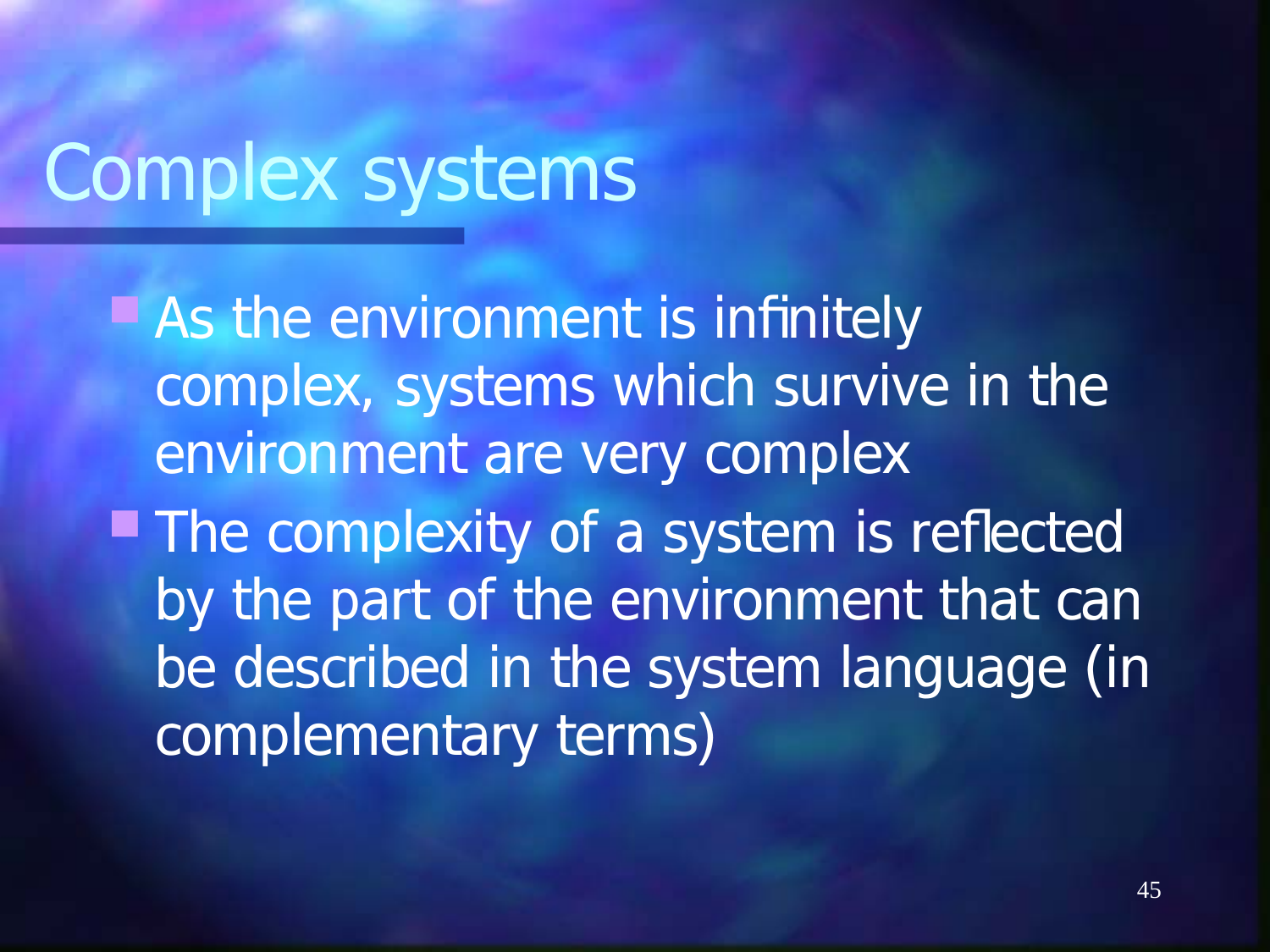

# Complex systems
As the environment is infinitely complex, systems which survive in the environment are very complex
The complexity of a system is reflected by the part of the environment that can be described in the system language (in complementary terms)
45